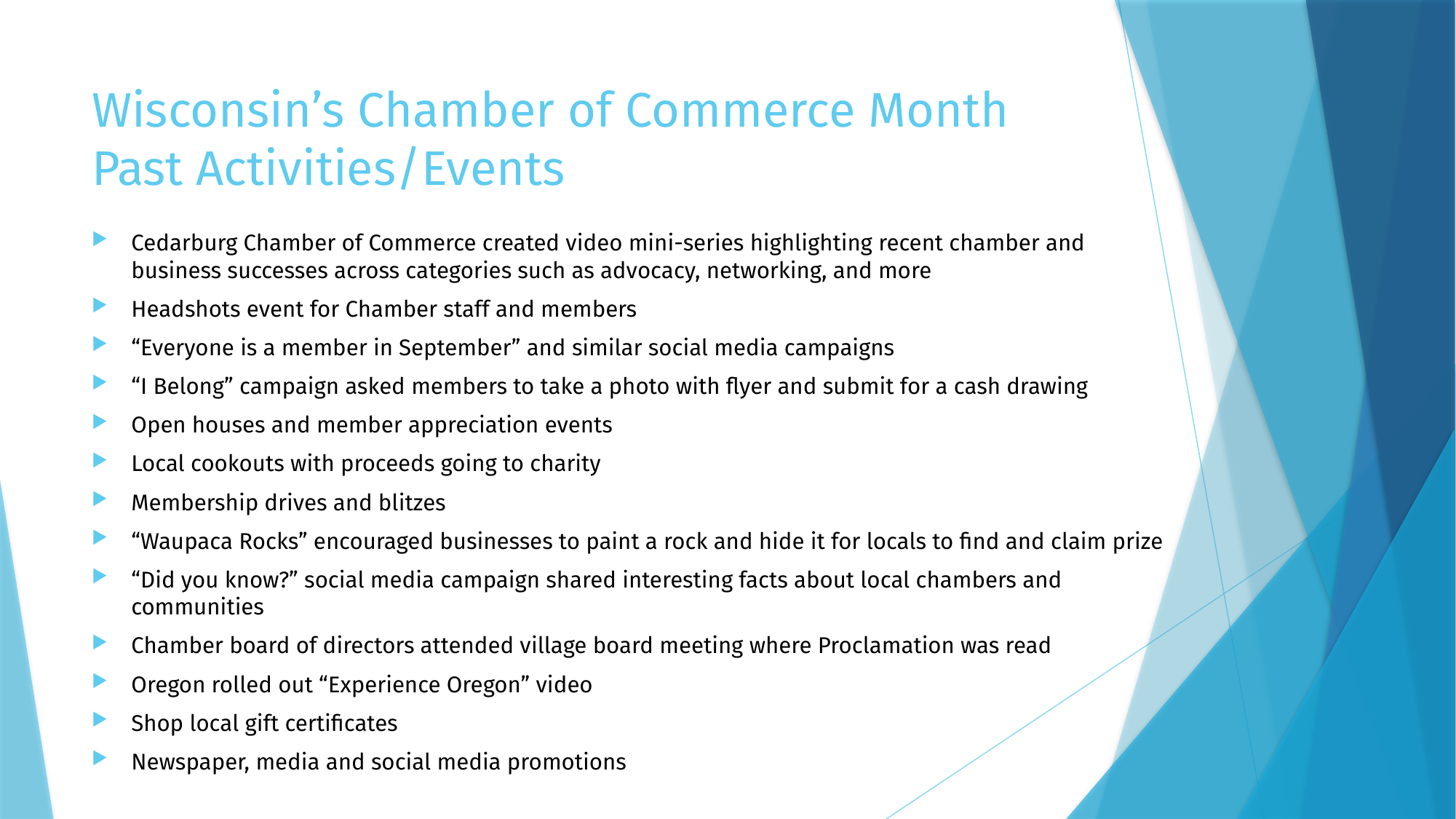

# Wisconsin’s Chamber of Commerce Month Past Activities/Events
Cedarburg Chamber of Commerce created video mini-series highlighting recent chamber and business successes across categories such as advocacy, networking, and more
Headshots event for Chamber staff and members
“Everyone is a member in September” and similar social media campaigns
“I Belong” campaign asked members to take a photo with flyer and submit for a cash drawing
Open houses and member appreciation events
Local cookouts with proceeds going to charity
Membership drives and blitzes
“Waupaca Rocks” encouraged businesses to paint a rock and hide it for locals to find and claim prize
“Did you know?” social media campaign shared interesting facts about local chambers and communities
Chamber board of directors attended village board meeting where Proclamation was read
Oregon rolled out “Experience Oregon” video
Shop local gift certificates
Newspaper, media and social media promotions